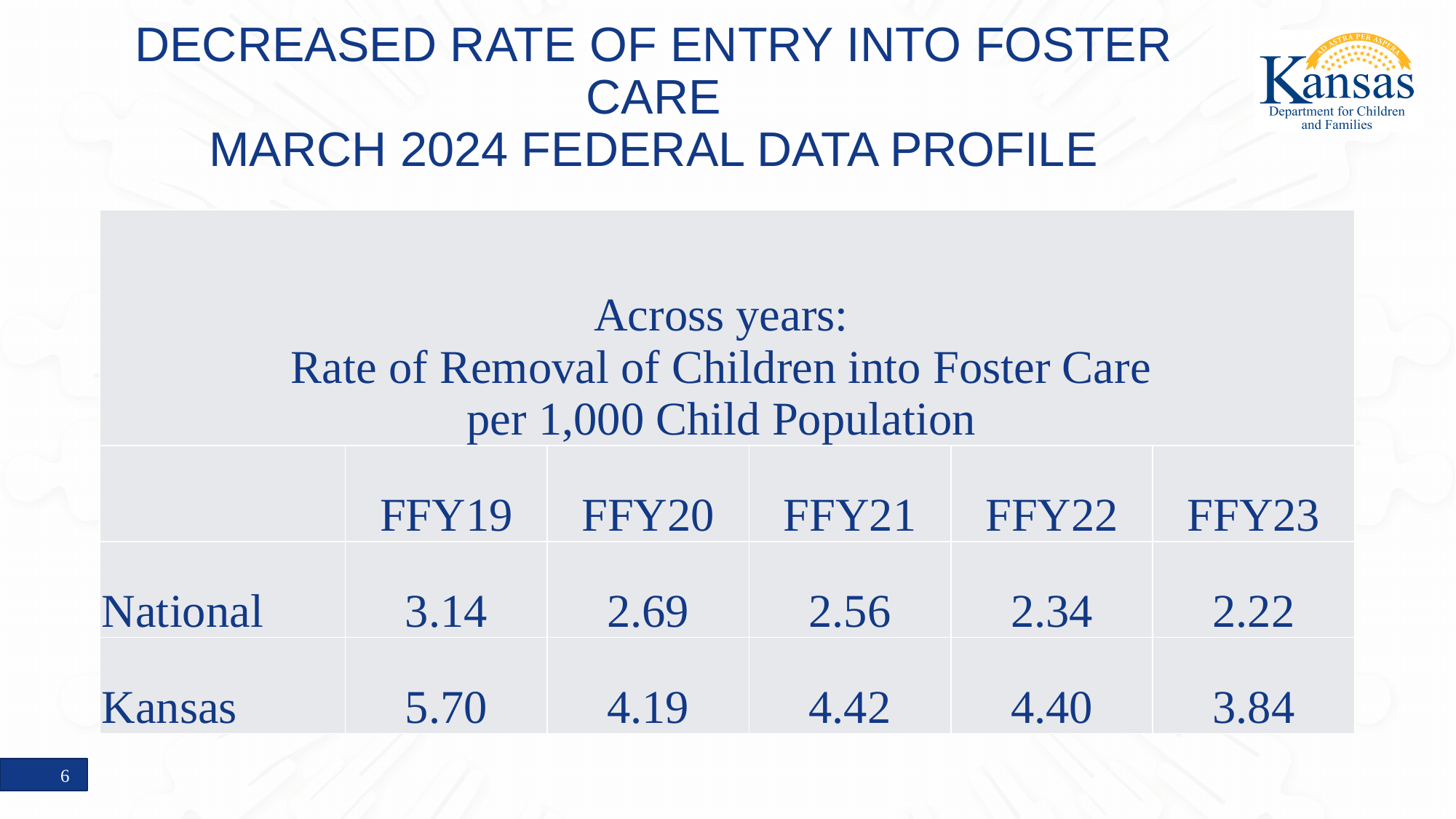

# DECREASED RATE OF ENTRY INTO FOSTER CARE MARCH 2024 FEDERAL DATA PROFILE
| Across years: Rate of Removal of Children into Foster Care per 1,000 Child Population |  |  |  |  |  |
| --- | --- | --- | --- | --- | --- |
|  | FFY19 | FFY20 | FFY21 | FFY22 | FFY23 |
| National | 3.14 | 2.69 | 2.56 | 2.34 | 2.22 |
| Kansas | 5.70 | 4.19 | 4.42 | 4.40 | 3.84 |
6